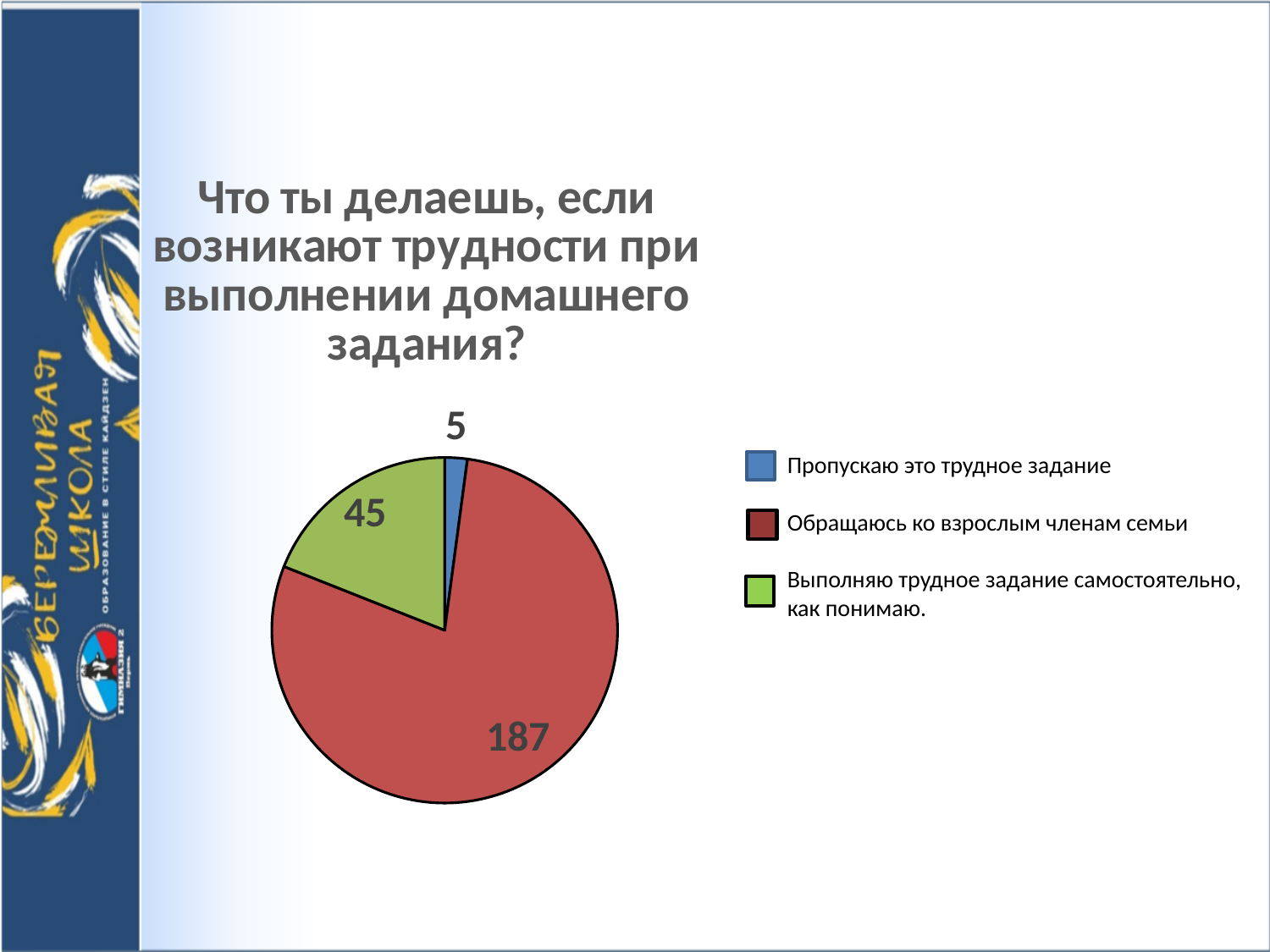

### Chart: Что ты делаешь, если возникают трудности при выполнении домашнего задания?

| Category |  |
|---|---|
Пропускаю это трудное задание

Обращаюсь ко взрослым членам семьи

Выполняю трудное задание самостоятельно,
как понимаю.